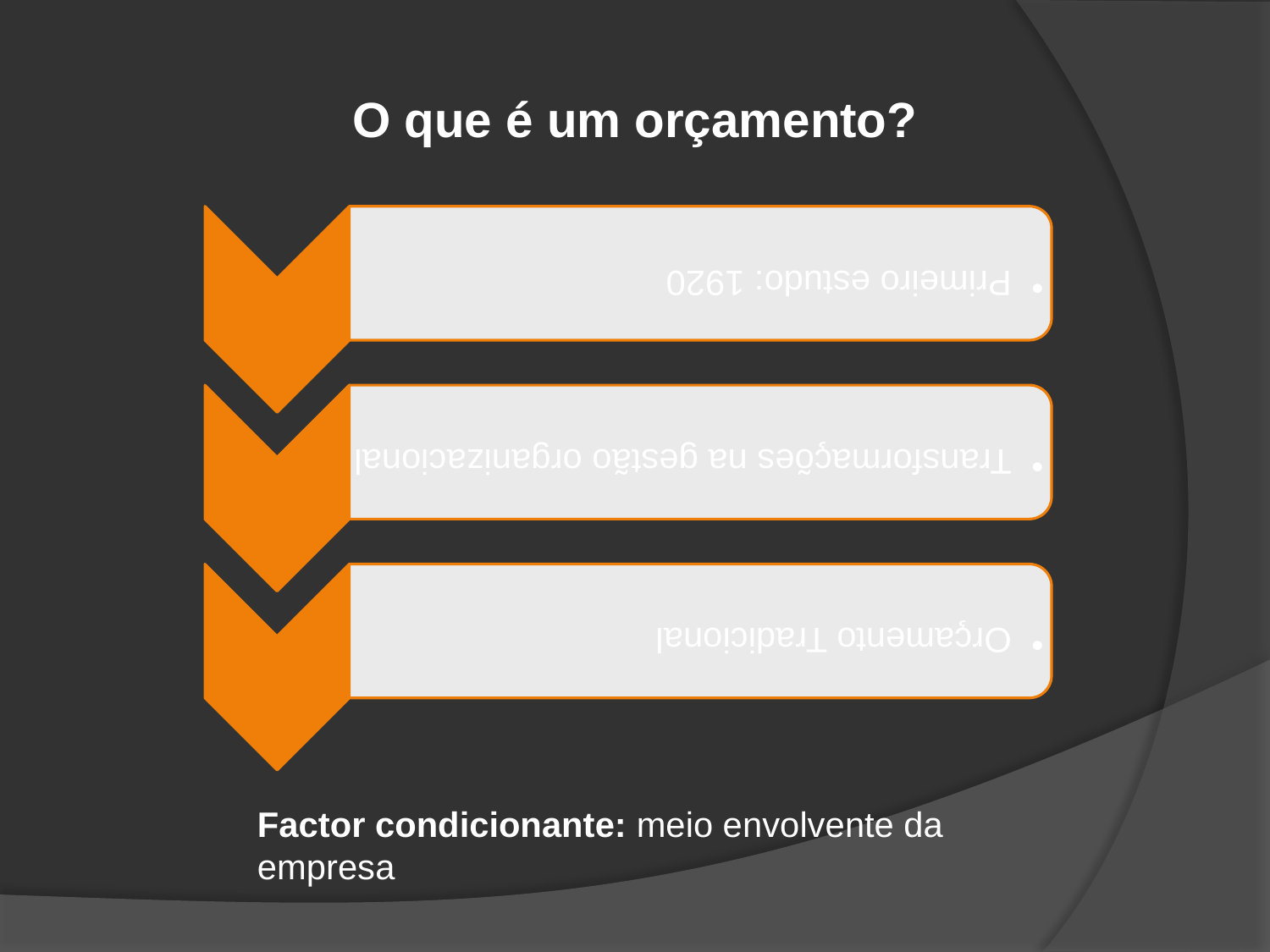

# O que é um orçamento?

Primeiro estudo: 1920

Transformações na gestão organizacional

Orçamento Tradicional
Factor condicionante: meio envolvente da empresa